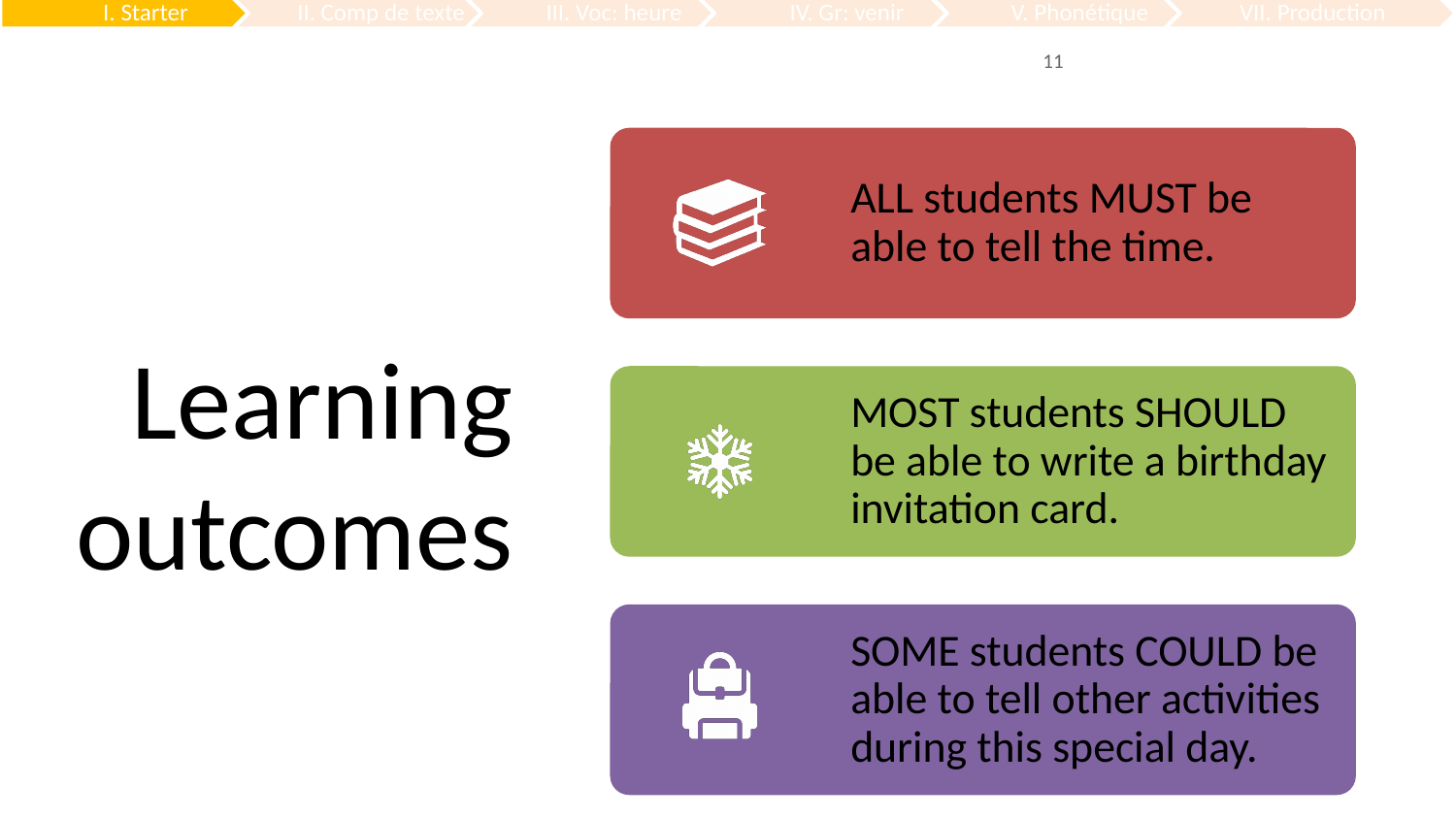

I. Starter
II. Comp de texte
III. Voc: heure
IV. Gr: venir
V. Phonétique
VII. Production
11
# Learning outcomes
ALL students MUST be able to tell the time.
MOST students SHOULD be able to write a birthday invitation card.
SOME students COULD be able to tell other activities during this special day.